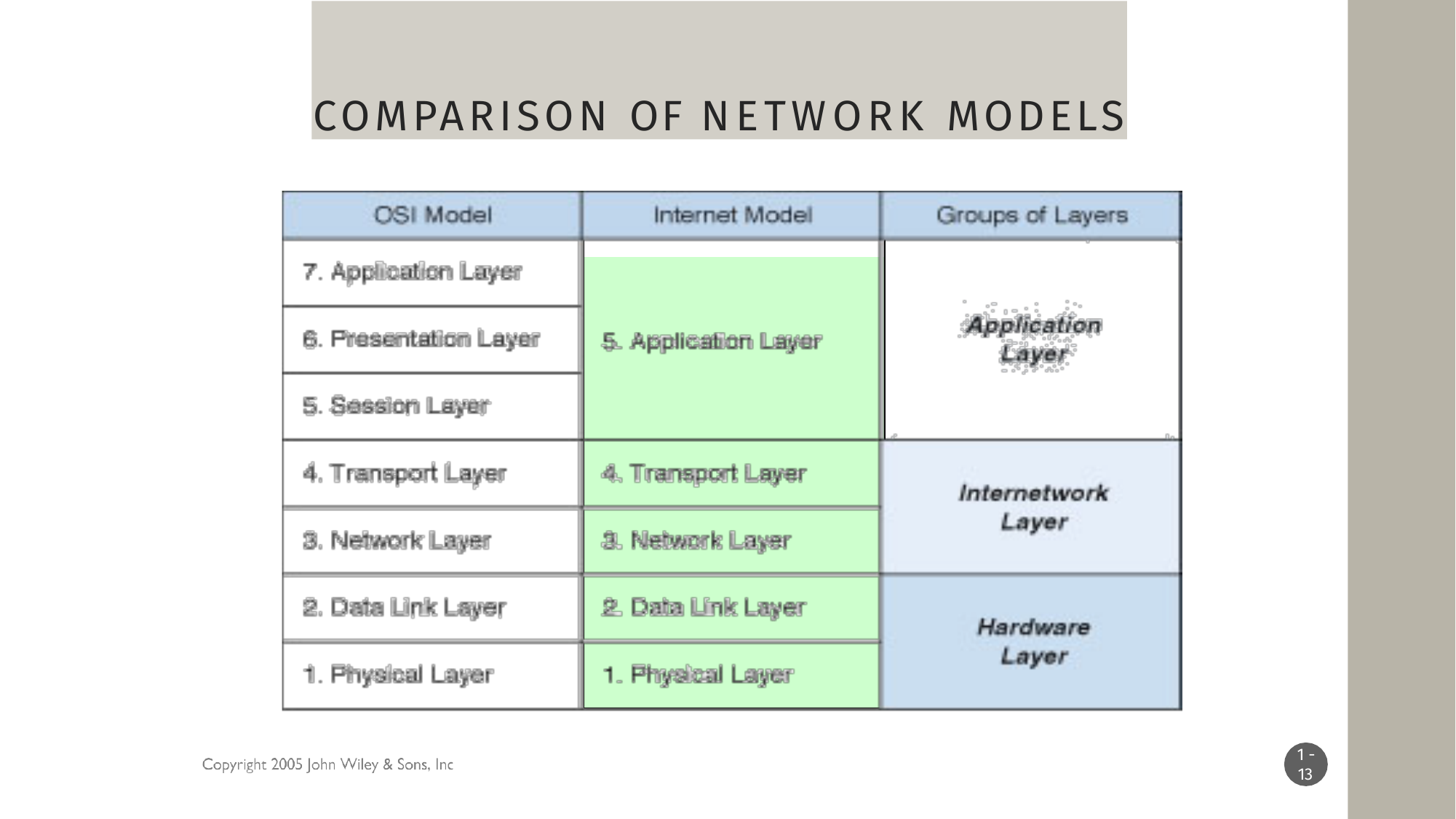

# COMPARISON OF NETWORK MODELS

1 -
13